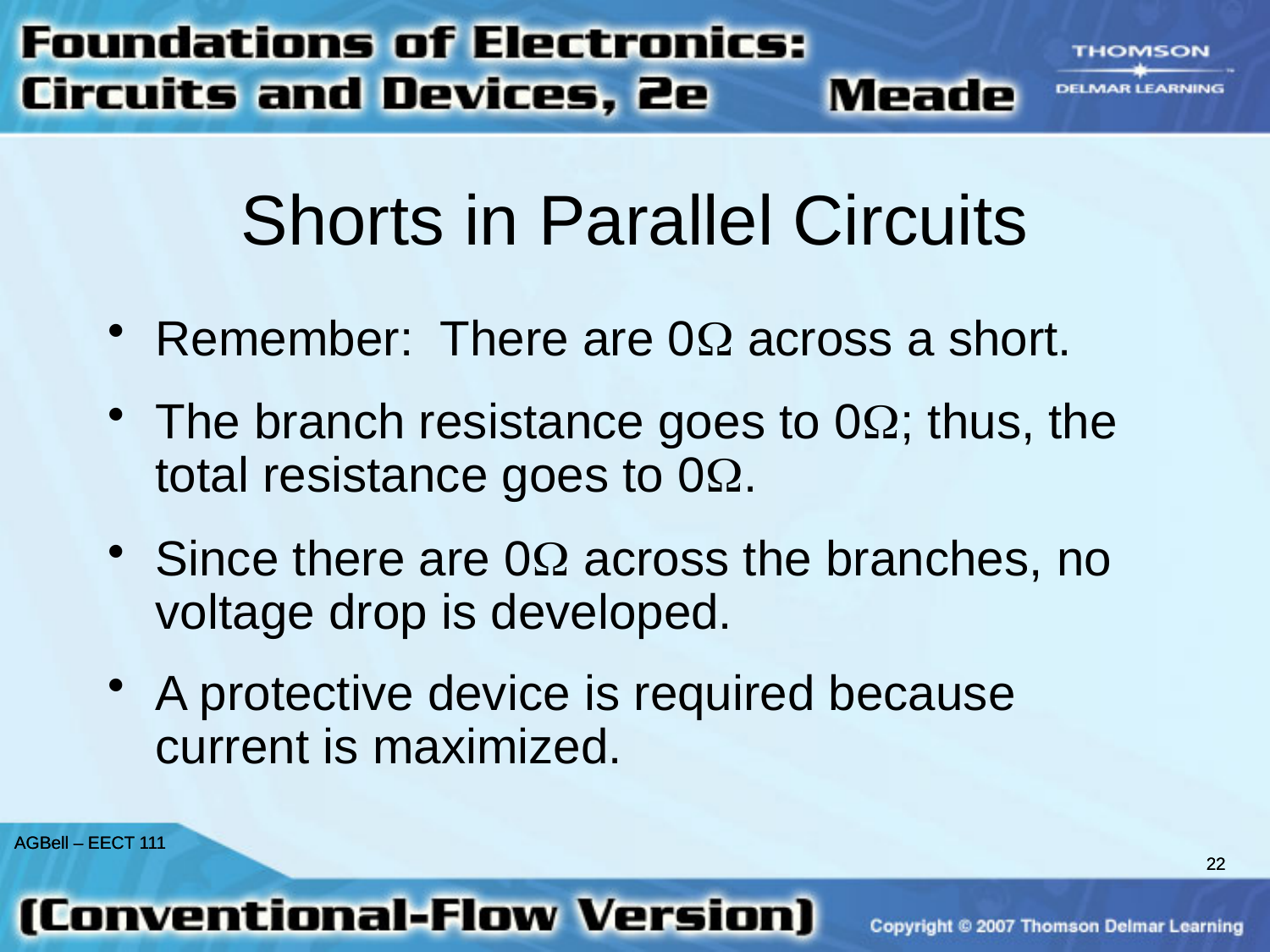

Shorts in Parallel Circuits
Remember:  There are 0Ω across a short.

The branch resistance goes to 0Ω; thus, the total resistance goes to 0Ω.

Since there are 0Ω across the branches, no voltage drop is developed.

A protective device is required because current is maximized.